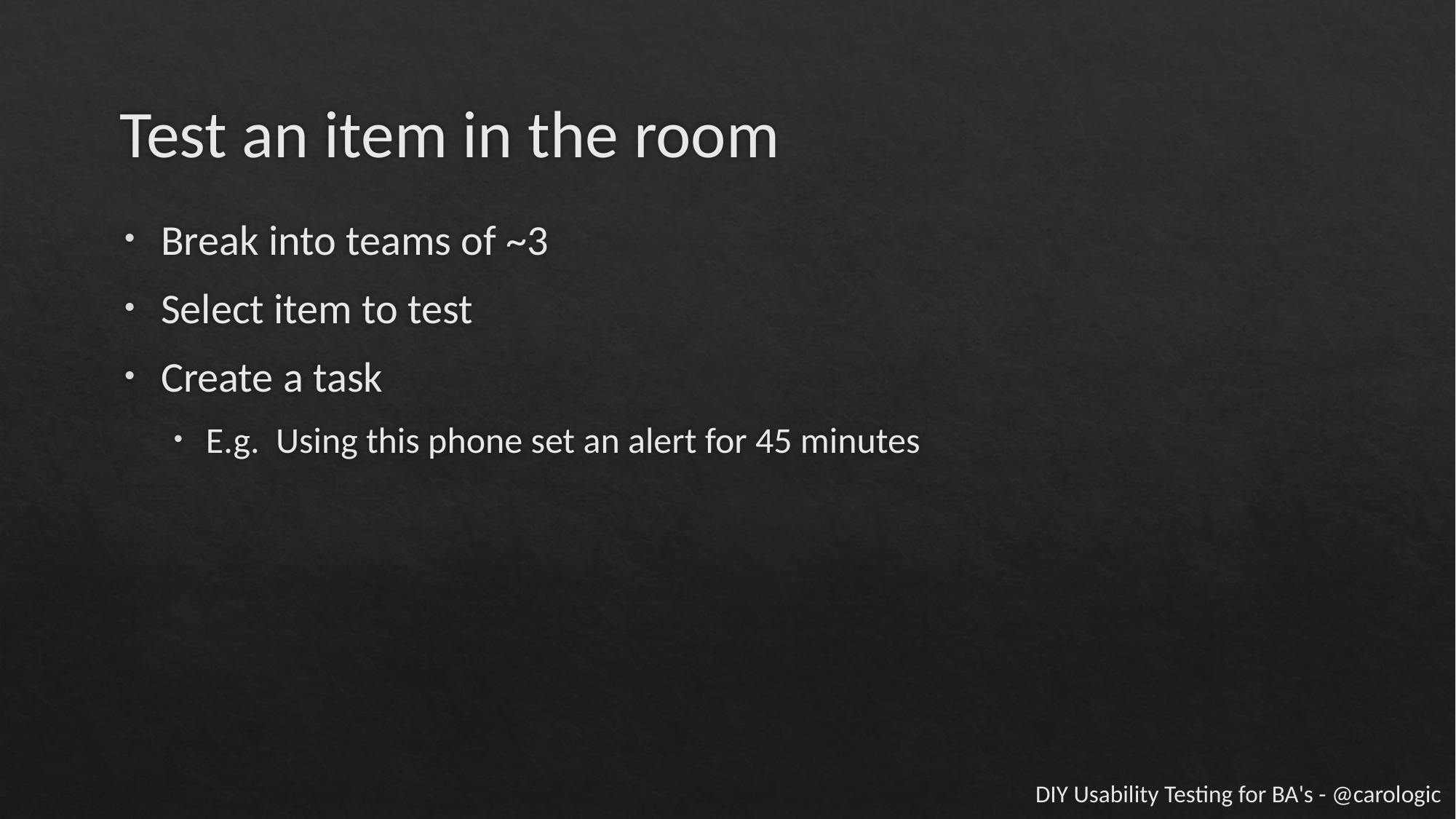

# Test an item in the room
Break into teams of ~3
Select item to test
Create a task
E.g.  Using this phone set an alert for 45 minutes